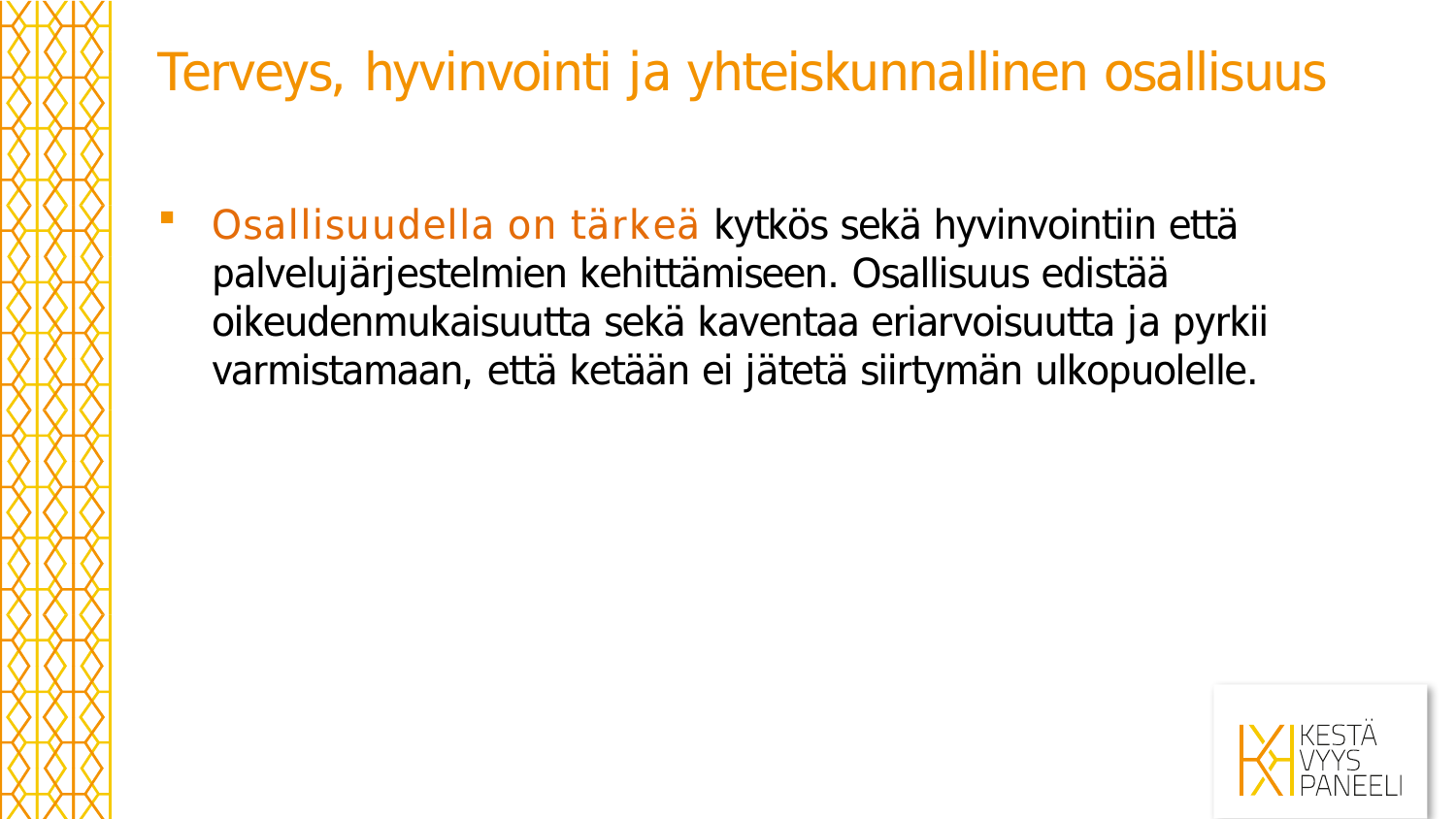

# Terveys, hyvinvointi ja yhteiskunnallinen osallisuus
Osallisuudella on tärkeä kytkös sekä hyvinvointiin että palvelujärjestelmien kehittämiseen. Osallisuus edistää oikeudenmukaisuutta sekä kaventaa eriarvoisuutta ja pyrkii varmistamaan, että ketään ei jätetä siirtymän ulkopuolelle.